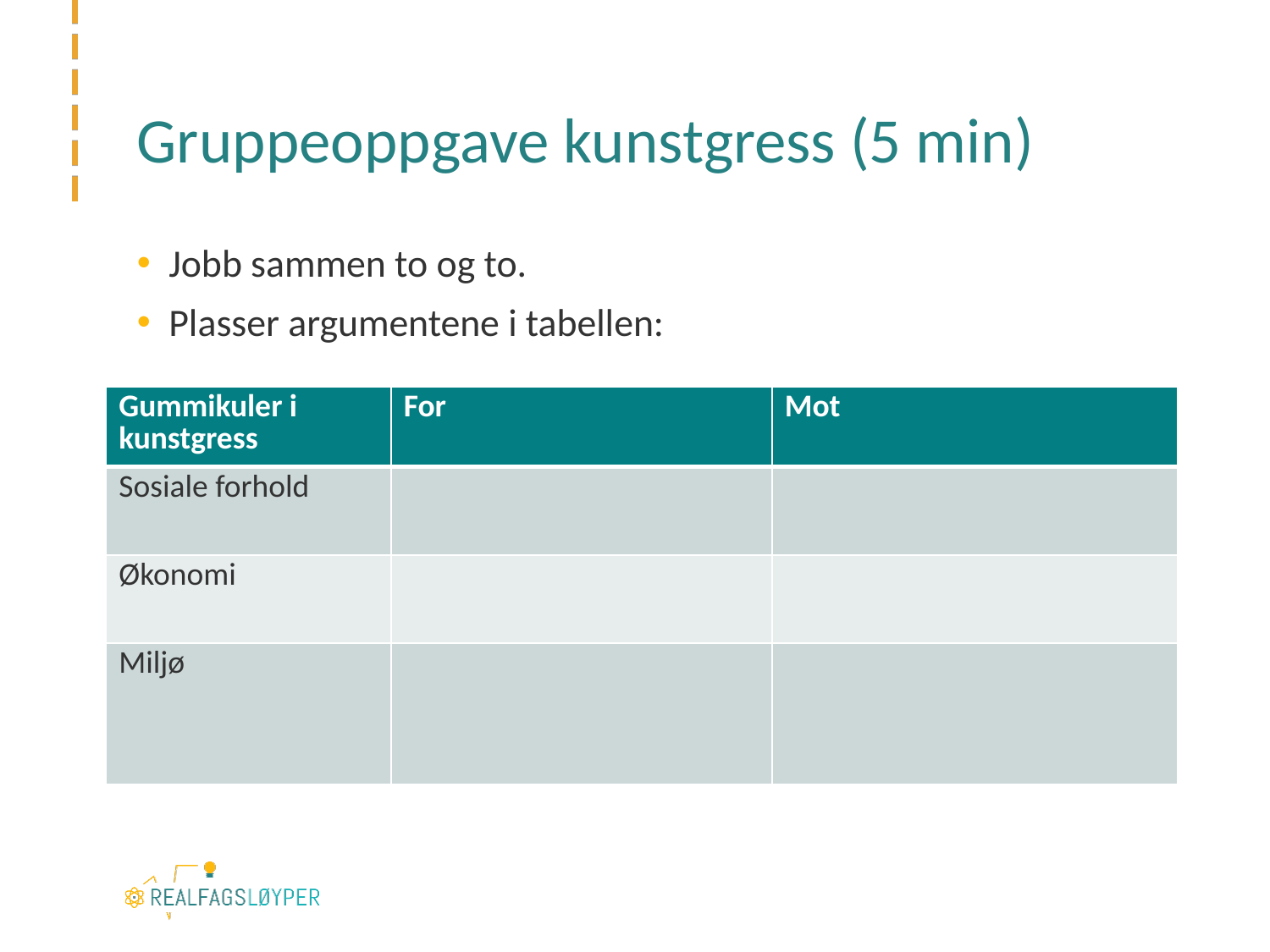

# Gruppeoppgave kunstgress (5 min)
Jobb sammen to og to.
Plasser argumentene i tabellen:

| Gummikuler i kunstgress | For | Mot |
| --- | --- | --- |
| Sosiale forhold |  |  |
| Økonomi |  |  |
| Miljø |  |  |